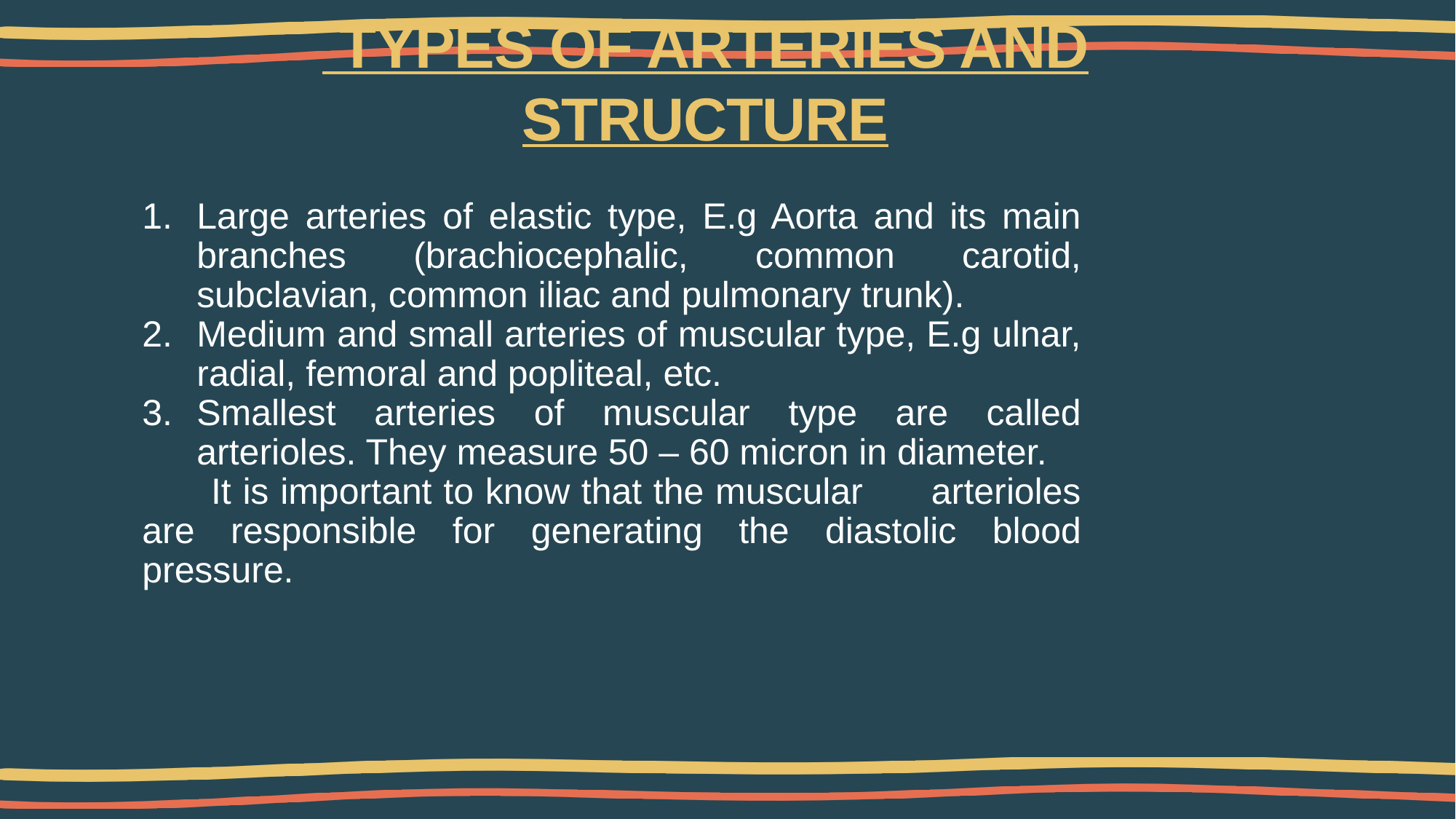

# TYPES OF ARTERIES AND STRUCTURE
Large arteries of elastic type, E.g Aorta and its main branches (brachiocephalic, common carotid, subclavian, common iliac and pulmonary trunk).
Medium and small arteries of muscular type, E.g ulnar, radial, femoral and popliteal, etc.
Smallest arteries of muscular type are called arterioles. They measure 50 – 60 micron in diameter.
      It is important to know that the muscular      arterioles are responsible for generating the diastolic blood pressure.